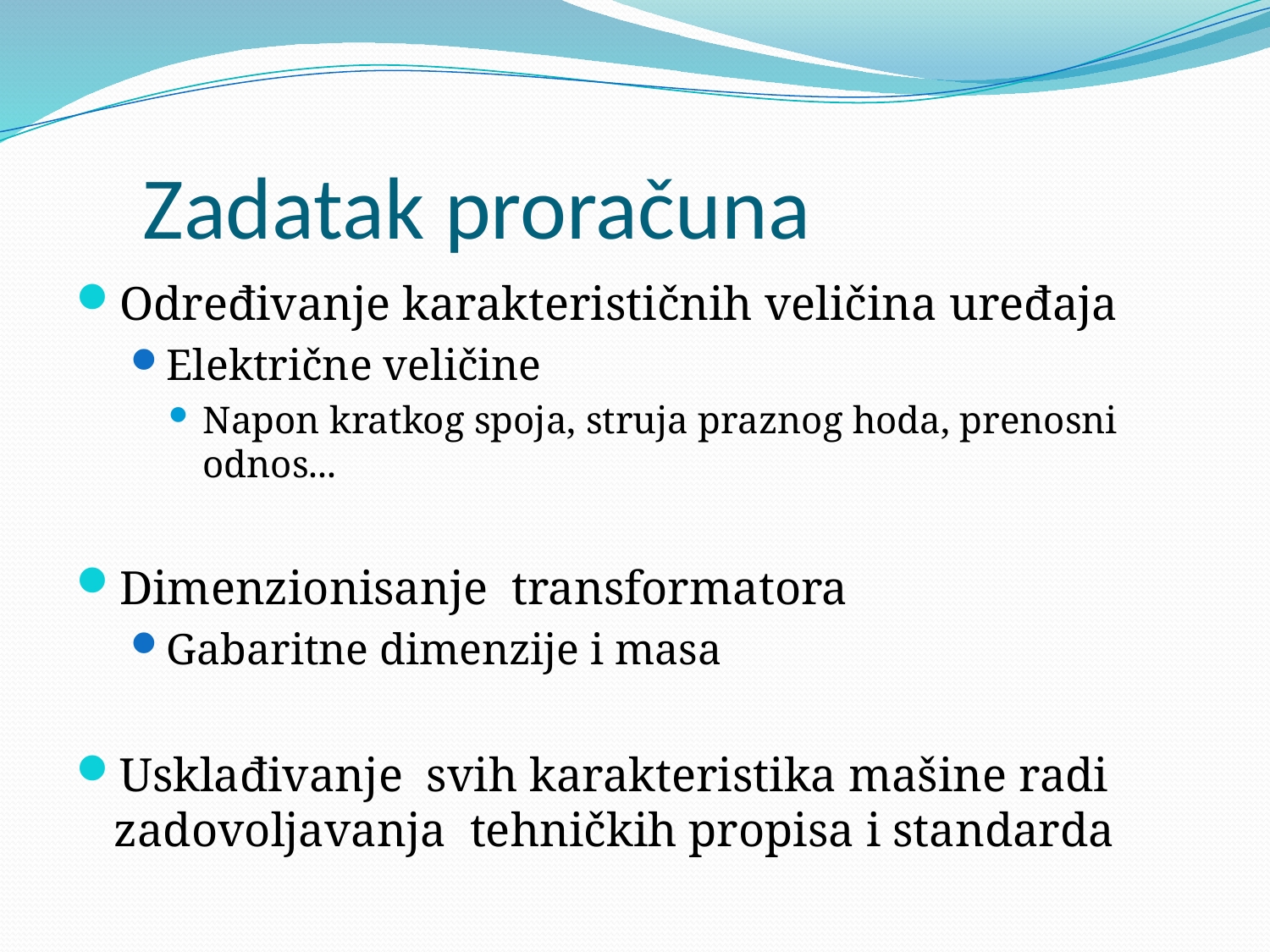

# Zadatak proračuna
Određivanje karakterističnih veličina uređaja
Električne veličine
Napon kratkog spoja, struja praznog hoda, prenosni odnos...

Dimenzionisanje  transformatora
Gabaritne dimenzije i masa

Usklađivanje  svih karakteristika mašine radi zadovoljavanja  tehničkih propisa i standarda